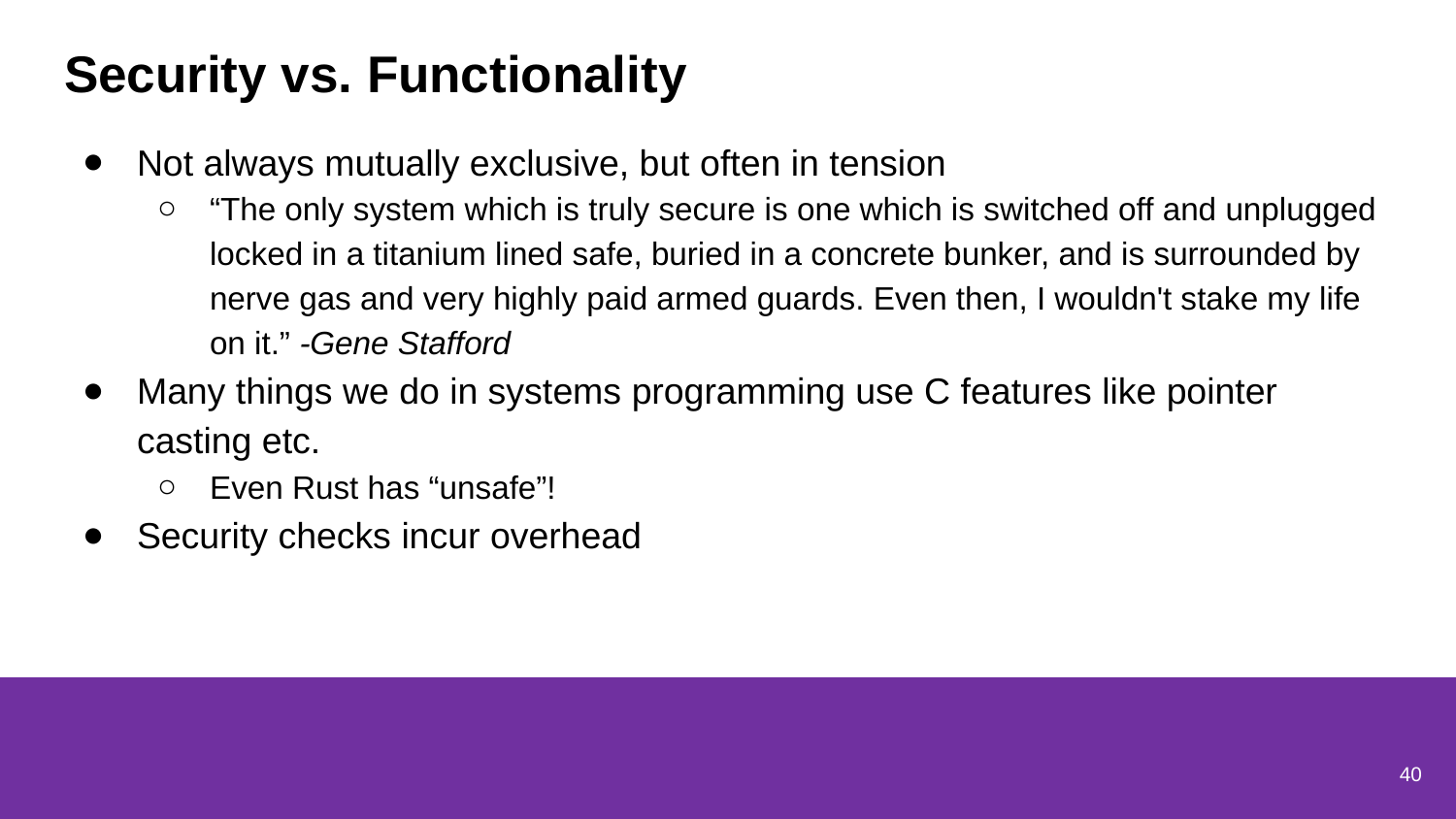

# Security vs. Functionality
Not always mutually exclusive, but often in tension
“The only system which is truly secure is one which is switched off and unplugged locked in a titanium lined safe, buried in a concrete bunker, and is surrounded by nerve gas and very highly paid armed guards. Even then, I wouldn't stake my life on it.” -Gene Stafford
Many things we do in systems programming use C features like pointer casting etc.
Even Rust has “unsafe”!
Security checks incur overhead
40